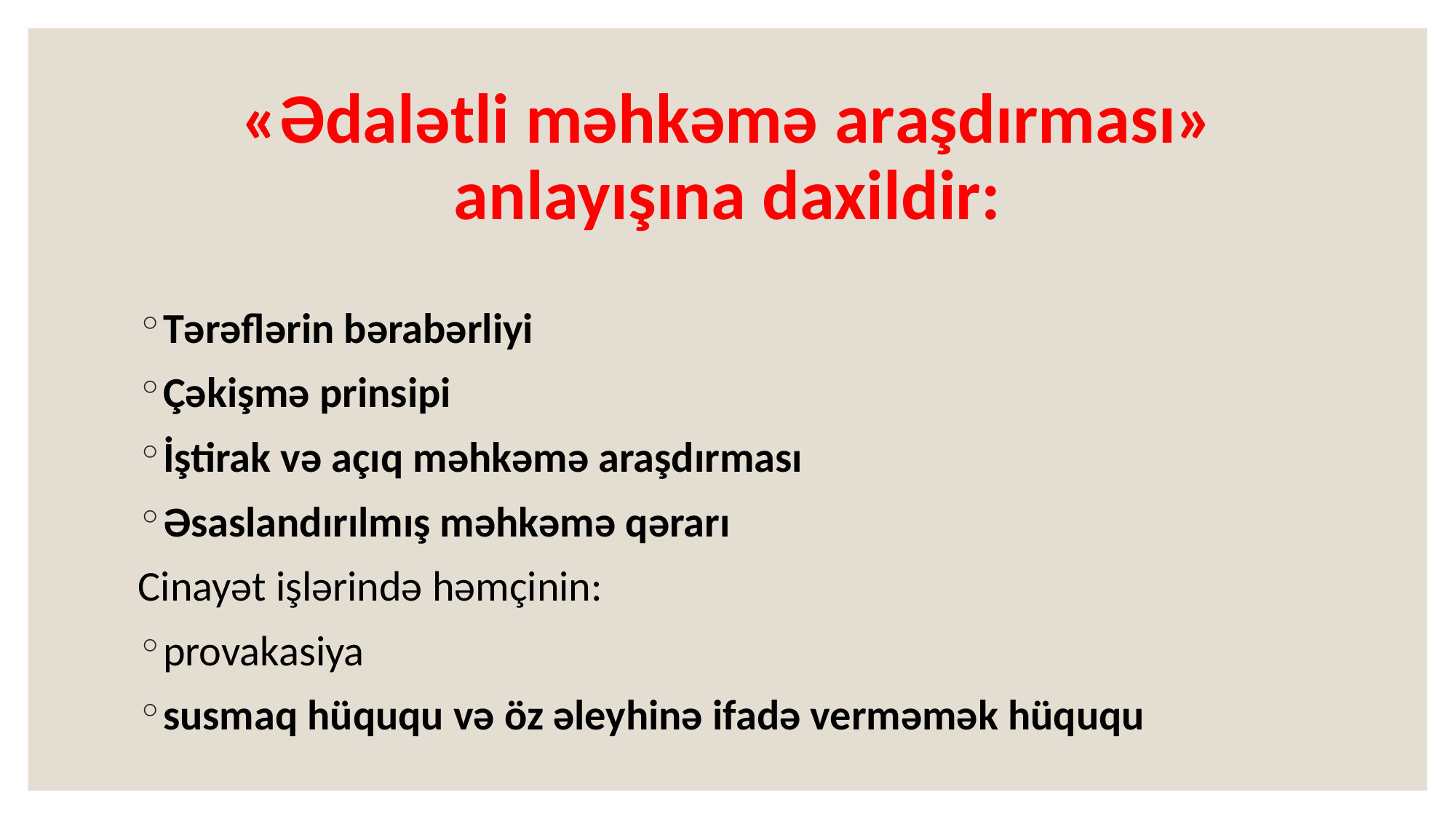

# «Ədalətli məhkəmə araşdırması» anlayışına daxildir:
Tərəflərin bərabərliyi
Çəkişmə prinsipi
İştirak və açıq məhkəmə araşdırması
Əsaslandırılmış məhkəmə qərarı
Cinayət işlərində həmçinin:
provakasiya
susmaq hüququ və öz əleyhinə ifadə verməmək hüququ